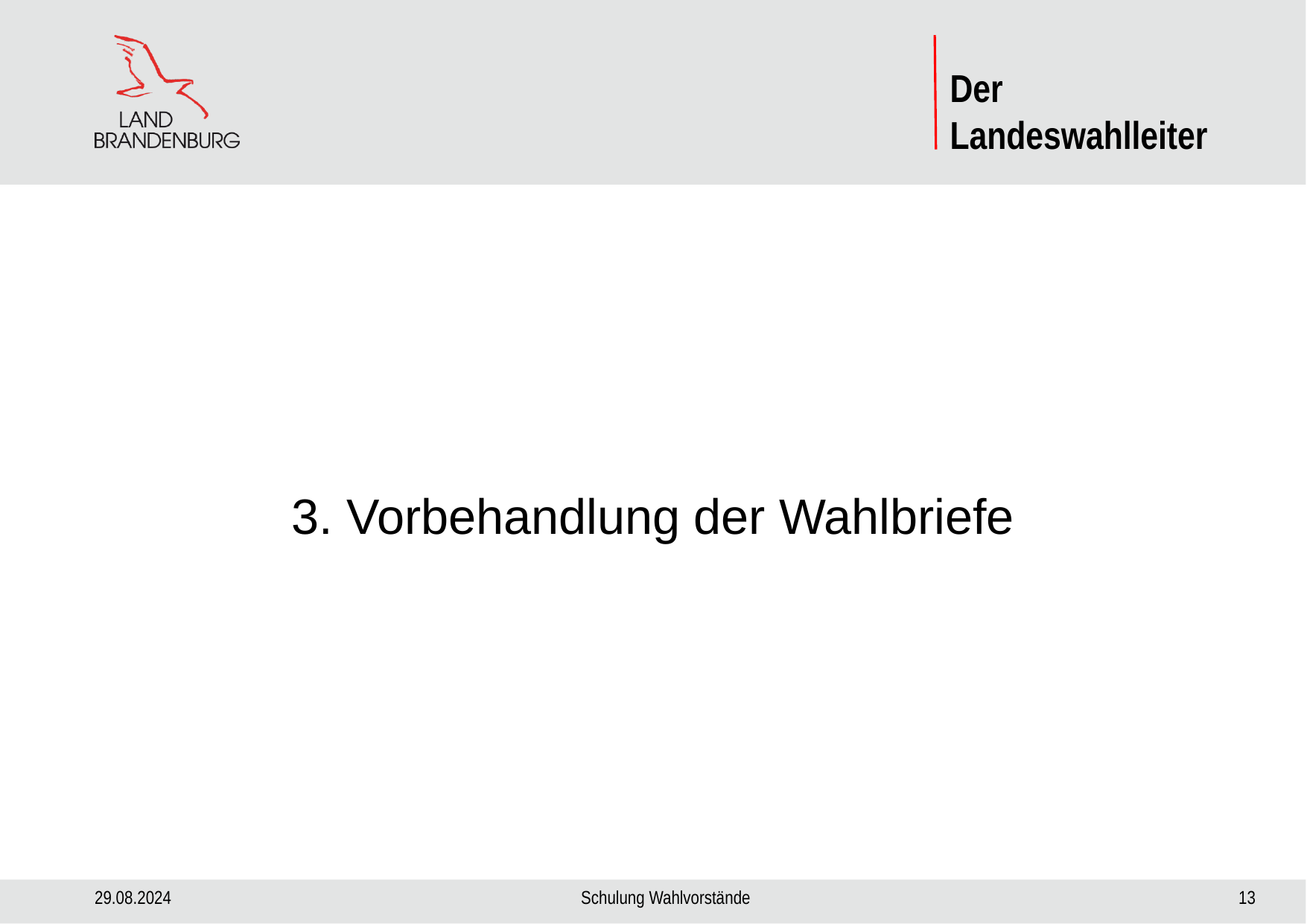

3. Vorbehandlung der Wahlbriefe
29.08.2024
Schulung Wahlvorstände